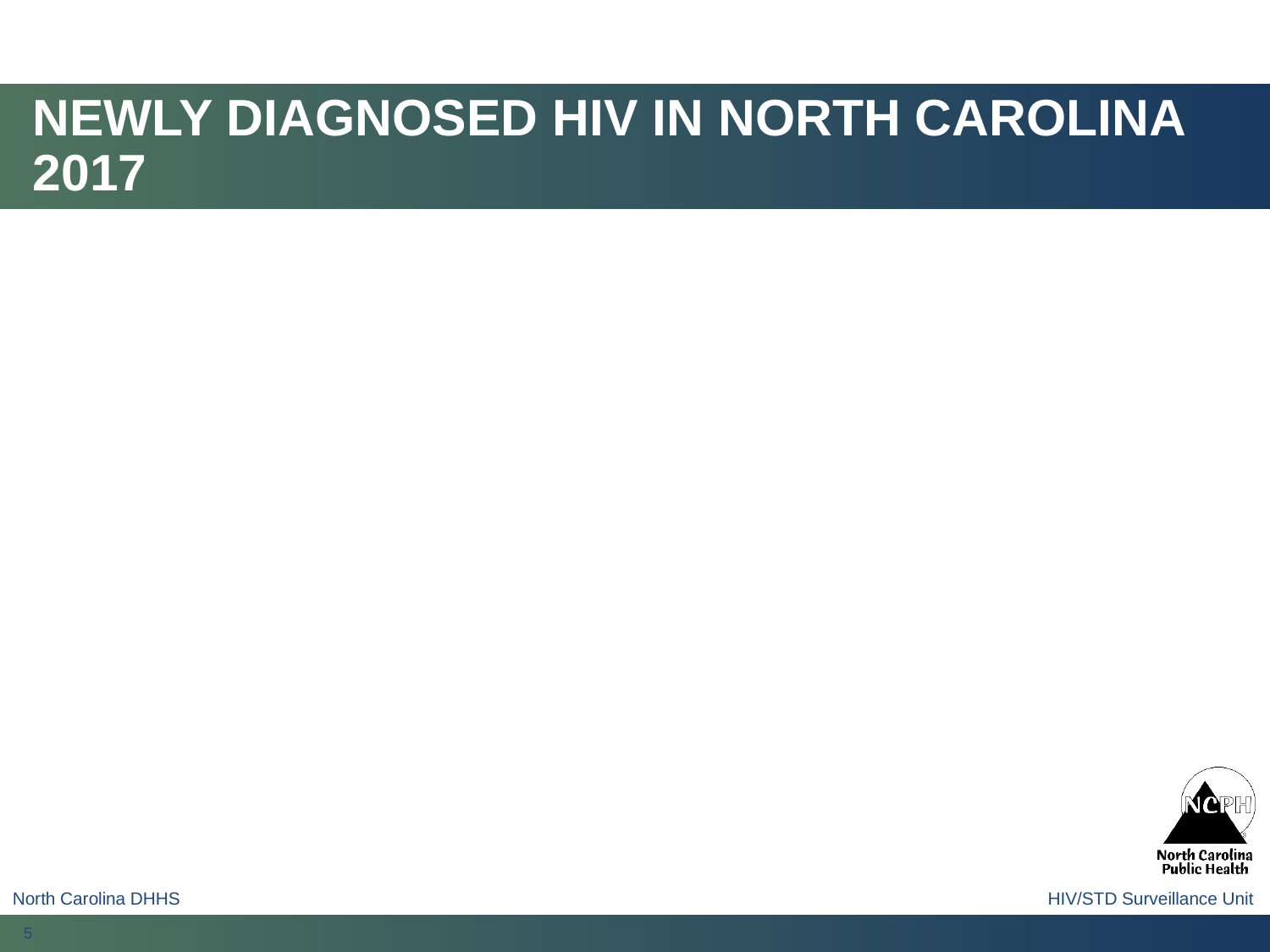

# NEWLY DIAGNOSED HIV IN NORTH CAROLINA 2017
North Carolina DHHS							    HIV/STD Surveillance Unit
5